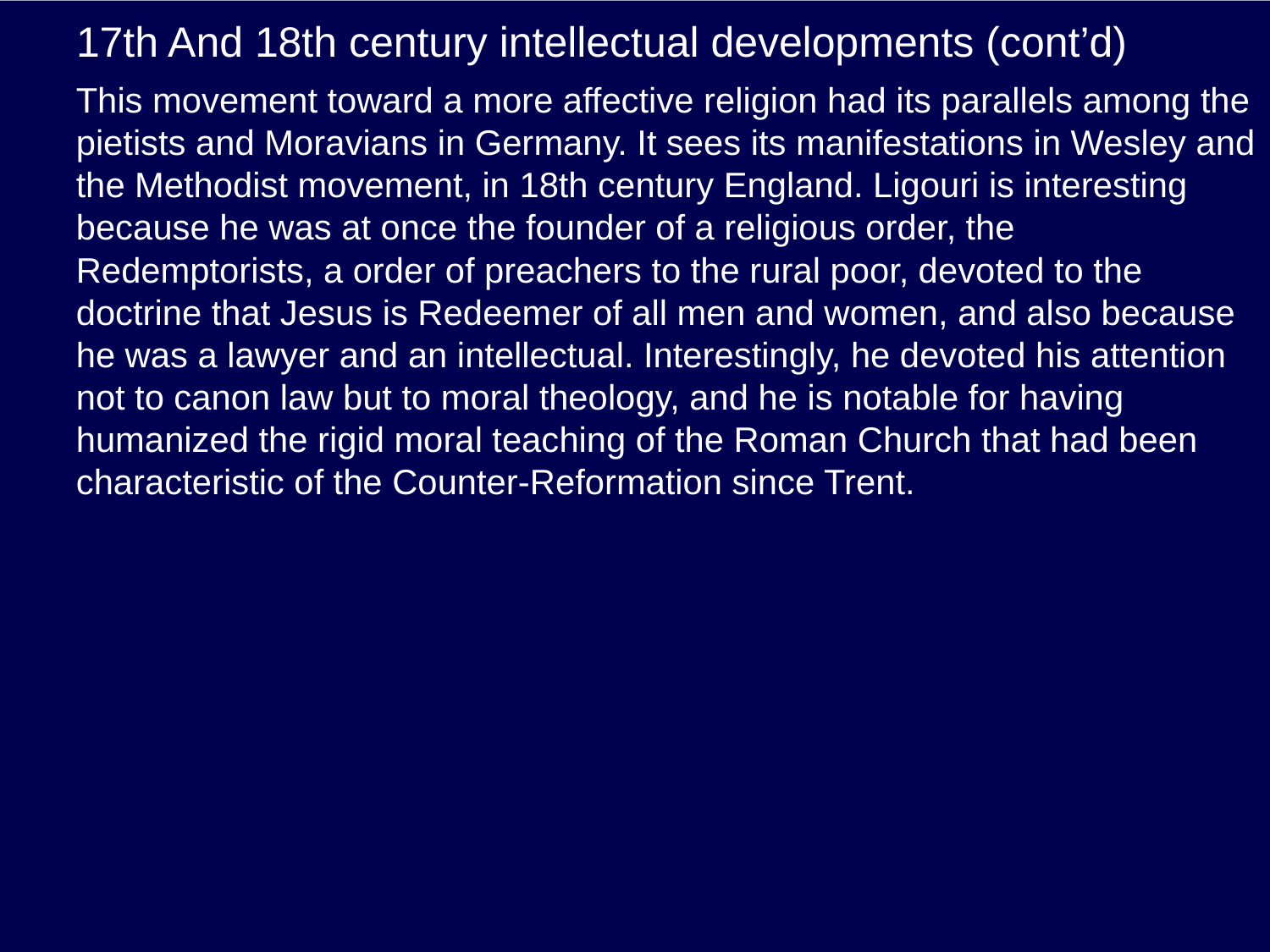

# 17th And 18th century intellectual developments (cont’d)

This movement toward a more affective religion had its parallels among the pietists and Moravians in Germany. It sees its manifestations in Wesley and the Methodist movement, in 18th century England. Ligouri is interesting because he was at once the founder of a religious order, the Redemptorists, a order of preachers to the rural poor, devoted to the doctrine that Jesus is Redeemer of all men and women, and also because he was a lawyer and an intellectual. Interestingly, he devoted his attention not to canon law but to moral theology, and he is notable for having humanized the rigid moral teaching of the Roman Church that had been characteristic of the Counter-Reformation since Trent.